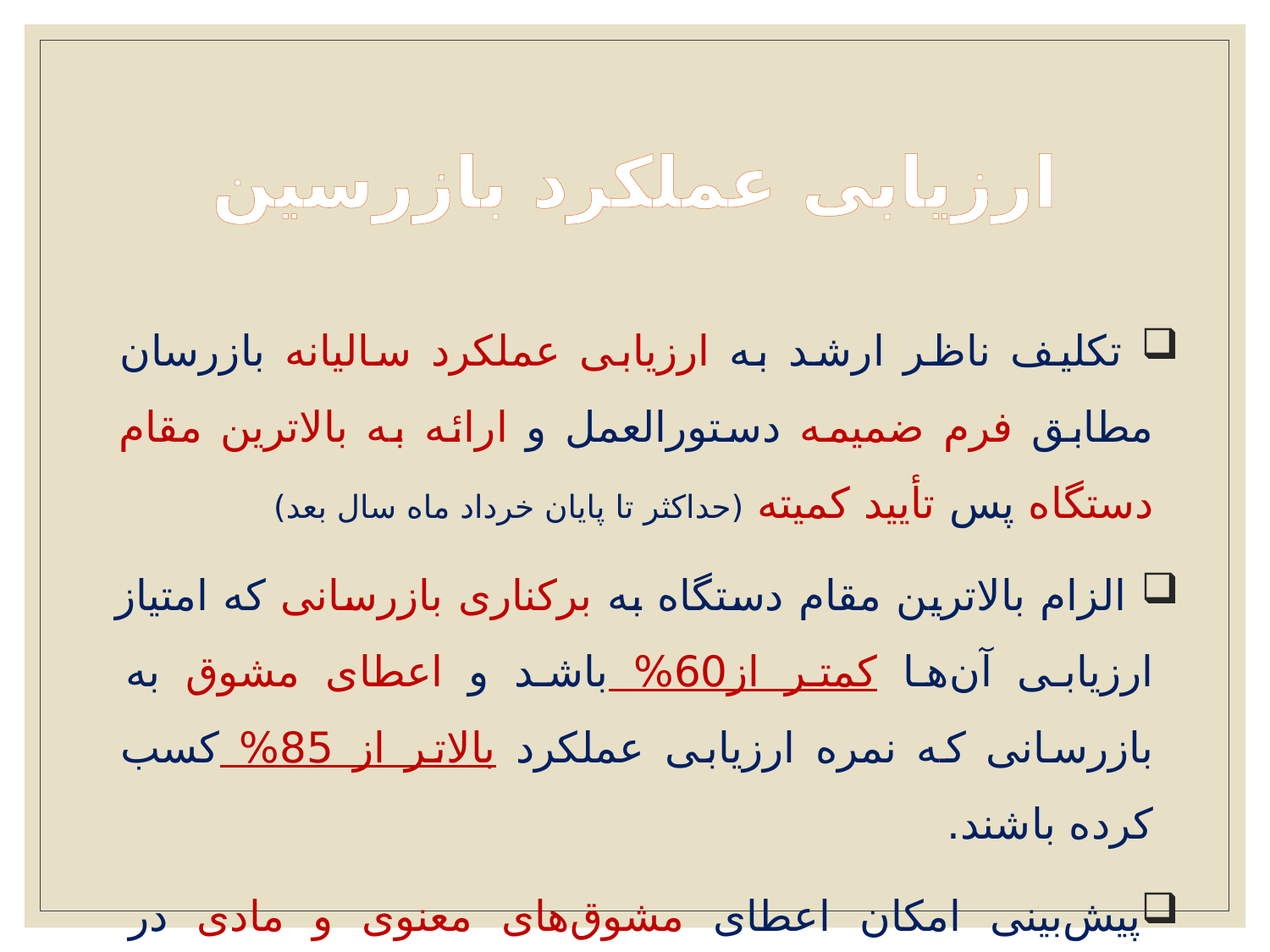

# ارزیابی عملکرد بازرسین
 تکلیف ناظر ارشد به ارزیابی عملکرد سالیانه بازرسان مطابق فرم ضمیمه دستورالعمل و ارائه به بالاترین مقام دستگاه پس تأیید کمیته (حداکثر تا پایان خرداد ماه سال بعد)
 الزام بالاترین مقام دستگاه به برکناری بازرسانی که امتیاز ارزیابی آن‌ها کمتر از60% باشد و اعطای مشوق به بازرسانی که نمره ارزیابی عملکرد بالاتر از 85% کسب کرده باشند.
پیش‌بینی امکان اعطای مشوق‌های معنوی و مادی در مواردی که تلاش‌های بازرس منجر به کشف پرونده مهمی از تخلفات موضوع ماده (91) شده باشد. ( علاوه بر مشوق‌های مربوط به عملکرد سالیانه)